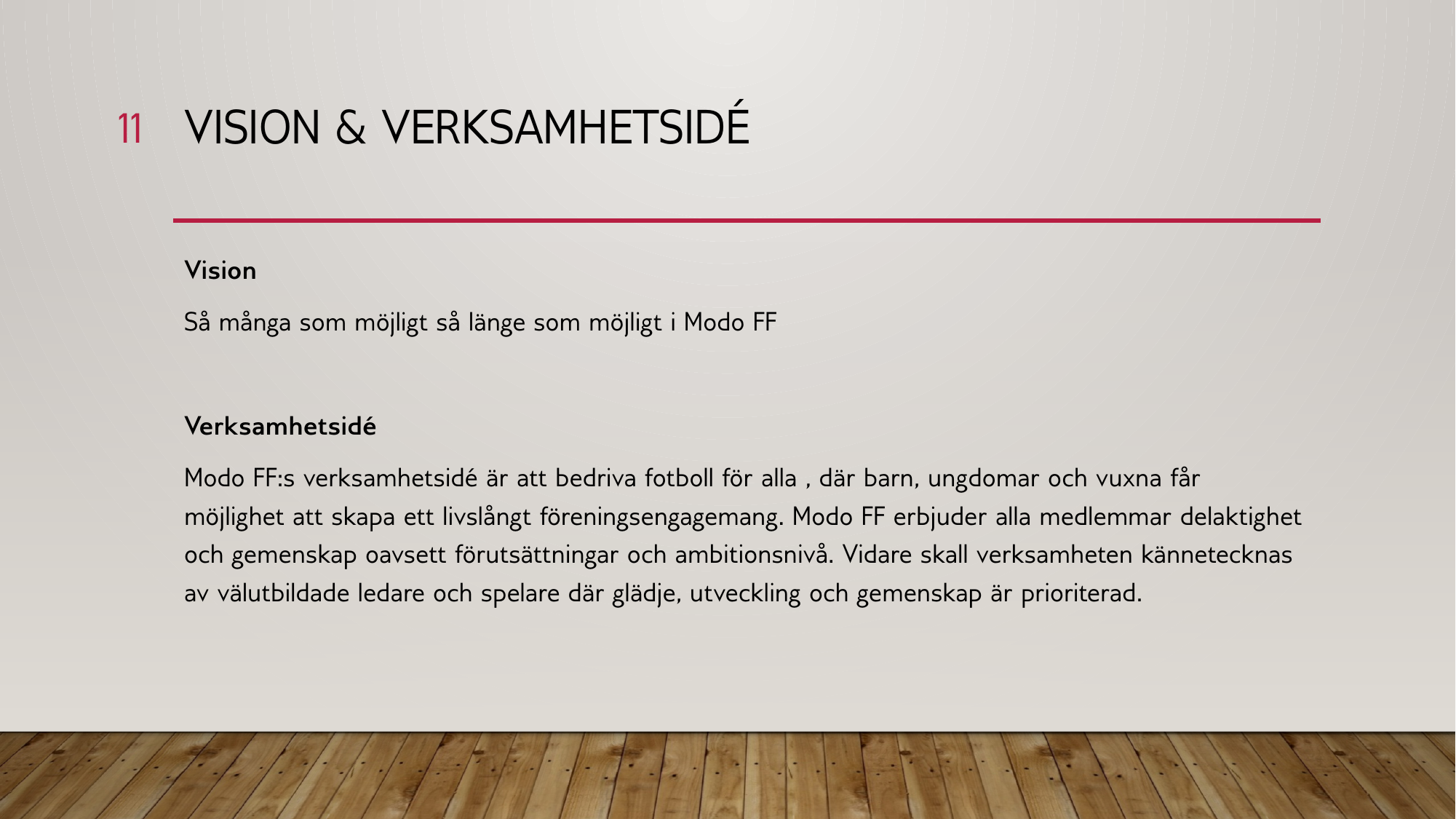

11
# Vision & verksamhetsidé
Vision
Så många som möjligt så länge som möjligt i Modo FF

Verksamhetsidé
Modo FF:s verksamhetsidé är att bedriva fotboll för alla , där barn, ungdomar och vuxna får möjlighet att skapa ett livslångt föreningsengagemang. Modo FF erbjuder alla medlemmar delaktighet och gemenskap oavsett förutsättningar och ambitionsnivå. Vidare skall verksamheten kännetecknas av välutbildade ledare och spelare där glädje, utveckling och gemenskap är prioriterad.